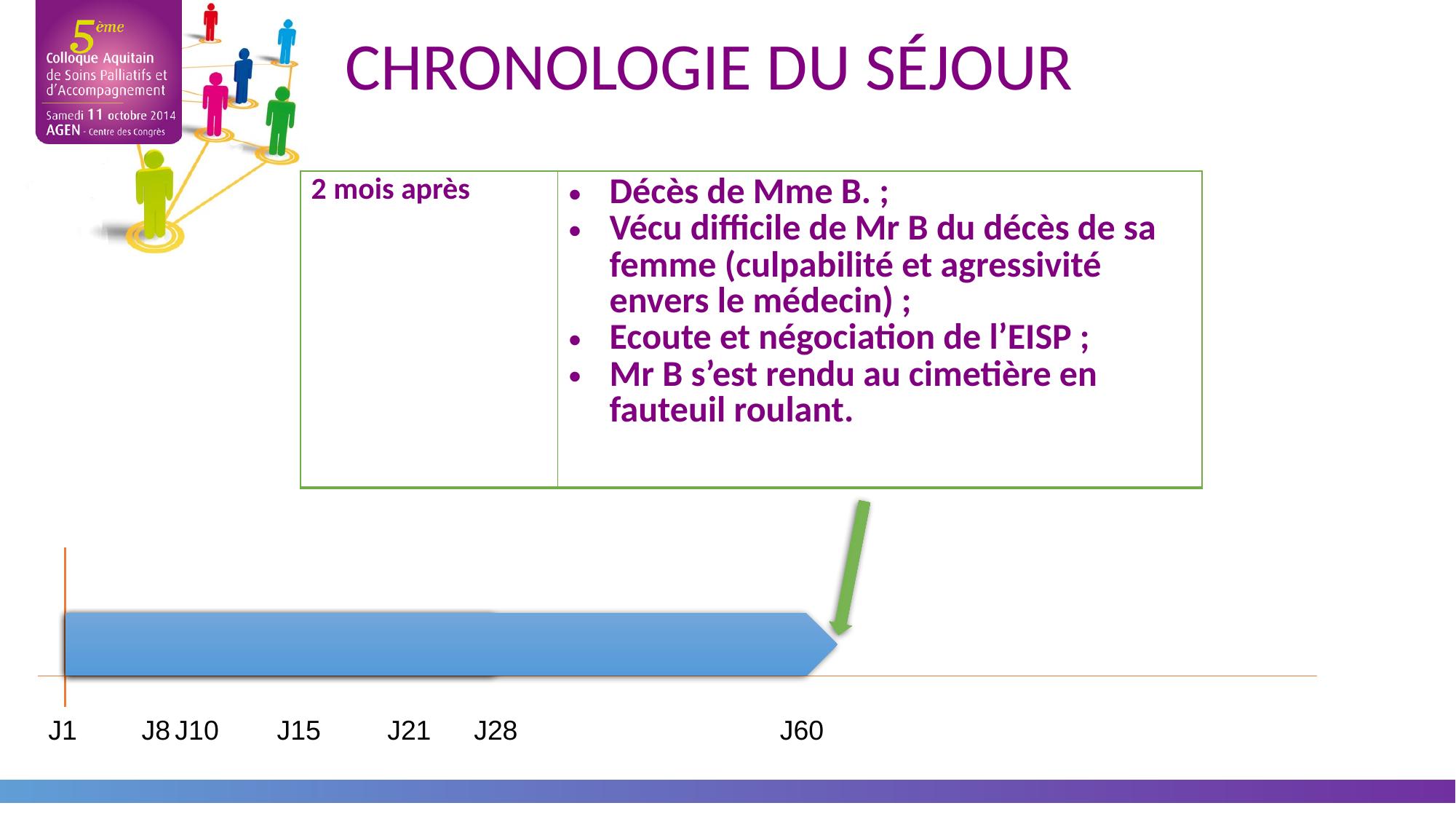

CHRONOLOGIE DU SÉJOUR
| 2 mois après | Décès de Mme B. ; Vécu difficile de Mr B du décès de sa femme (culpabilité et agressivité envers le médecin) ; Ecoute et négociation de l’EISP ; Mr B s’est rendu au cimetière en fauteuil roulant. |
| --- | --- |
J1

J8
J10
J15
J21
J28
J60